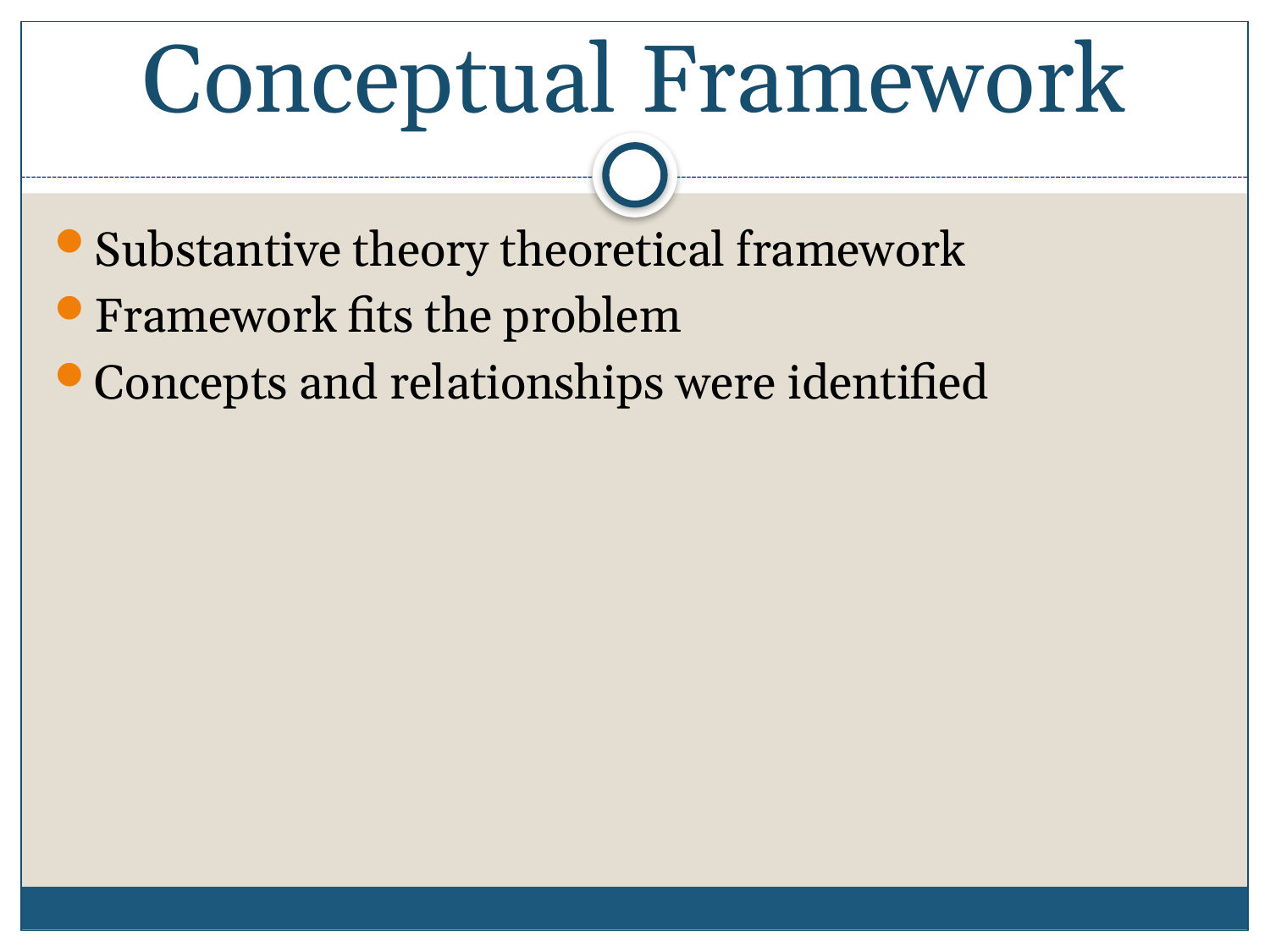

# Conceptual Framework
Substantive theory theoretical framework
Framework fits the problem
Concepts and relationships were identified